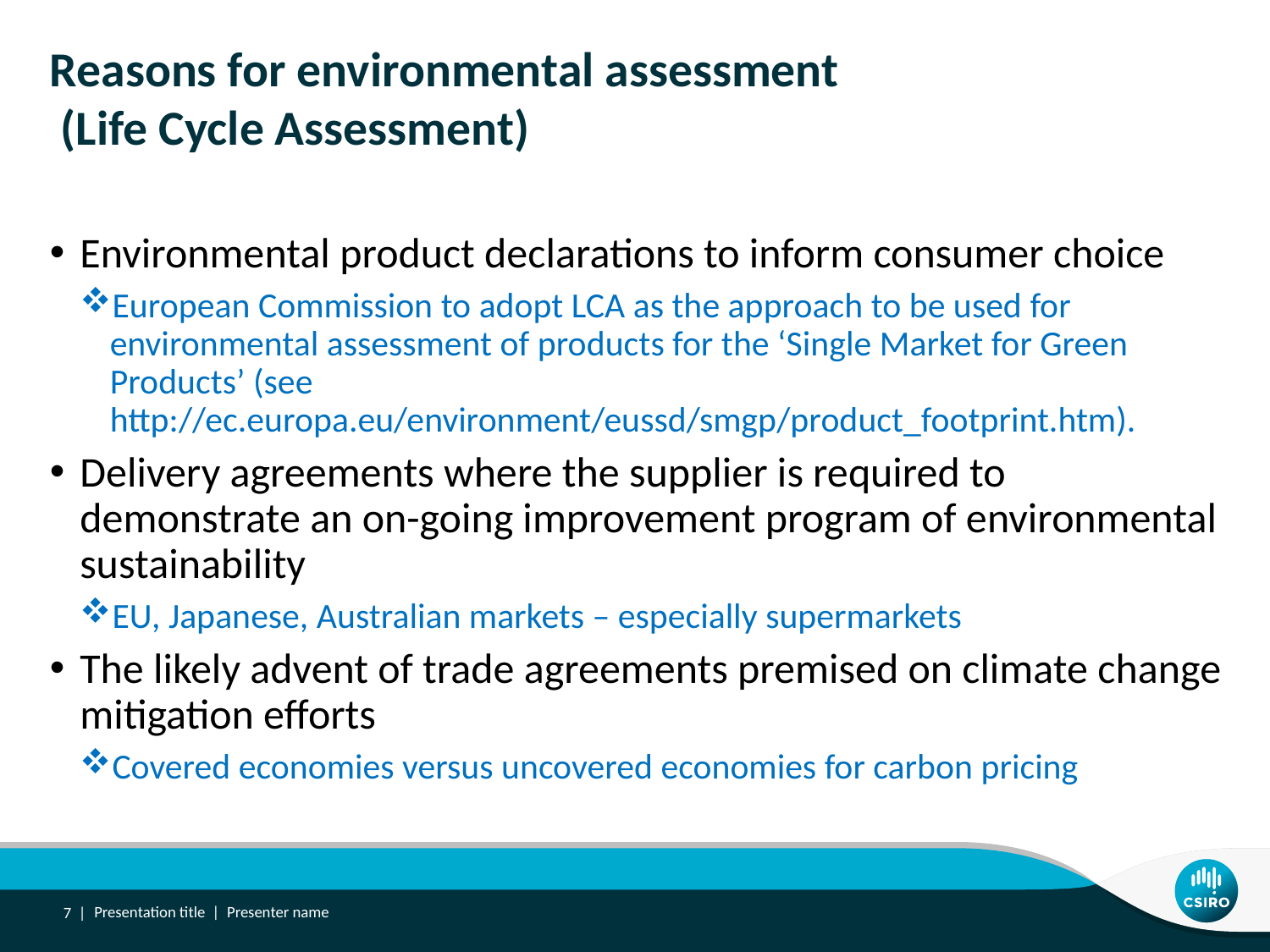

# Reasons for environmental assessment (Life Cycle Assessment)
Environmental product declarations to inform consumer choice
European Commission to adopt LCA as the approach to be used for environmental assessment of products for the ‘Single Market for Green Products’ (see http://ec.europa.eu/environment/eussd/smgp/product_footprint.htm).
Delivery agreements where the supplier is required to demonstrate an on-going improvement program of environmental sustainability
EU, Japanese, Australian markets – especially supermarkets
The likely advent of trade agreements premised on climate change mitigation efforts
Covered economies versus uncovered economies for carbon pricing

Presentation title  |  Presenter name
7  |